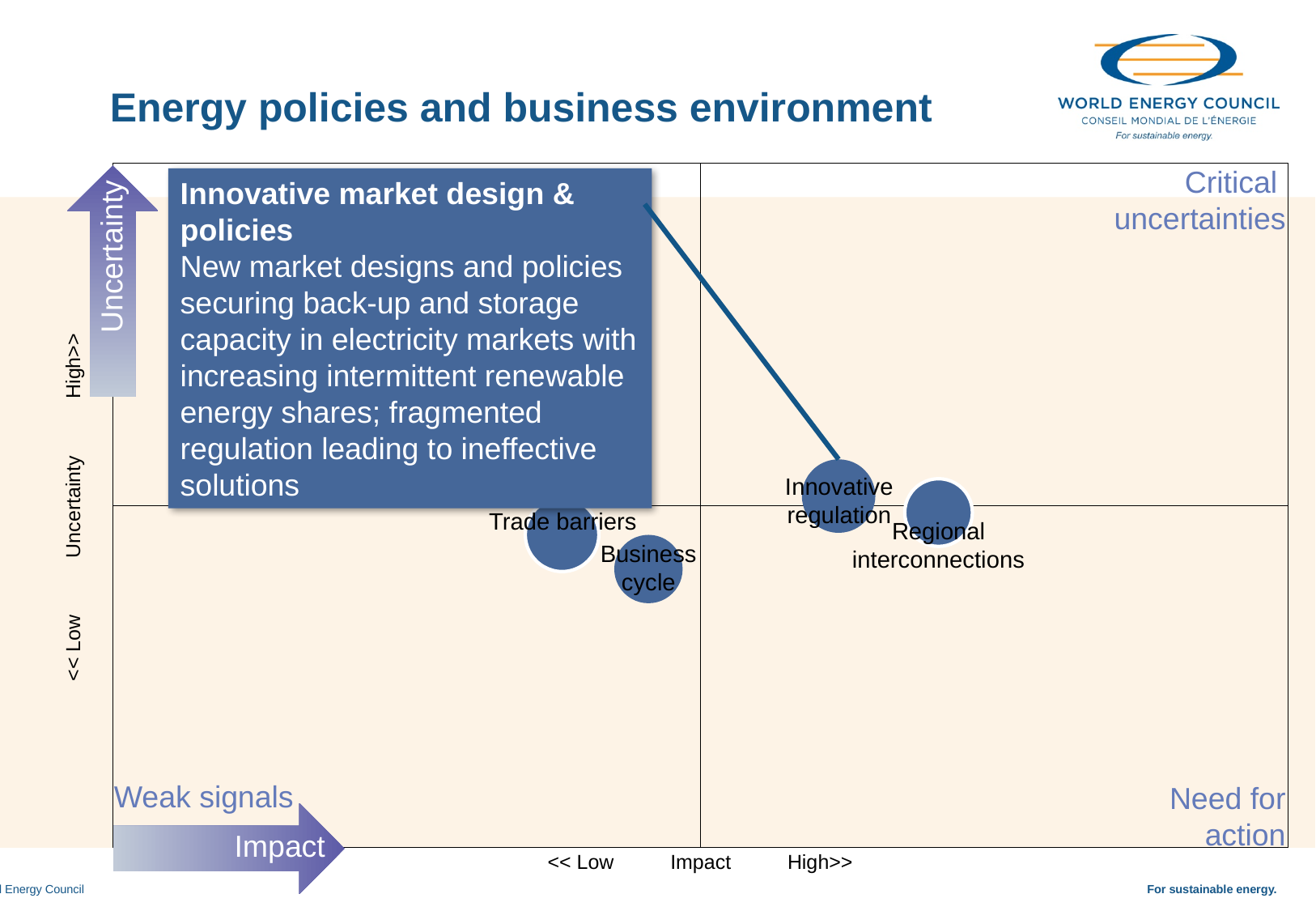

Energy policies and business environment
Critical
uncertainties

Innovative market design & policies
New market designs and policies securing back-up and storage capacity in electricity markets with increasing intermittent renewable energy shares; fragmented regulation leading to ineffective solutions
Uncertainty

Innovative
regulation

<< Low          Uncertainty          High>>

Trade barriers
Regional
interconnections
Business
cycle

Weak signals
Need for
action

Impact
<< Low          Impact          High>>